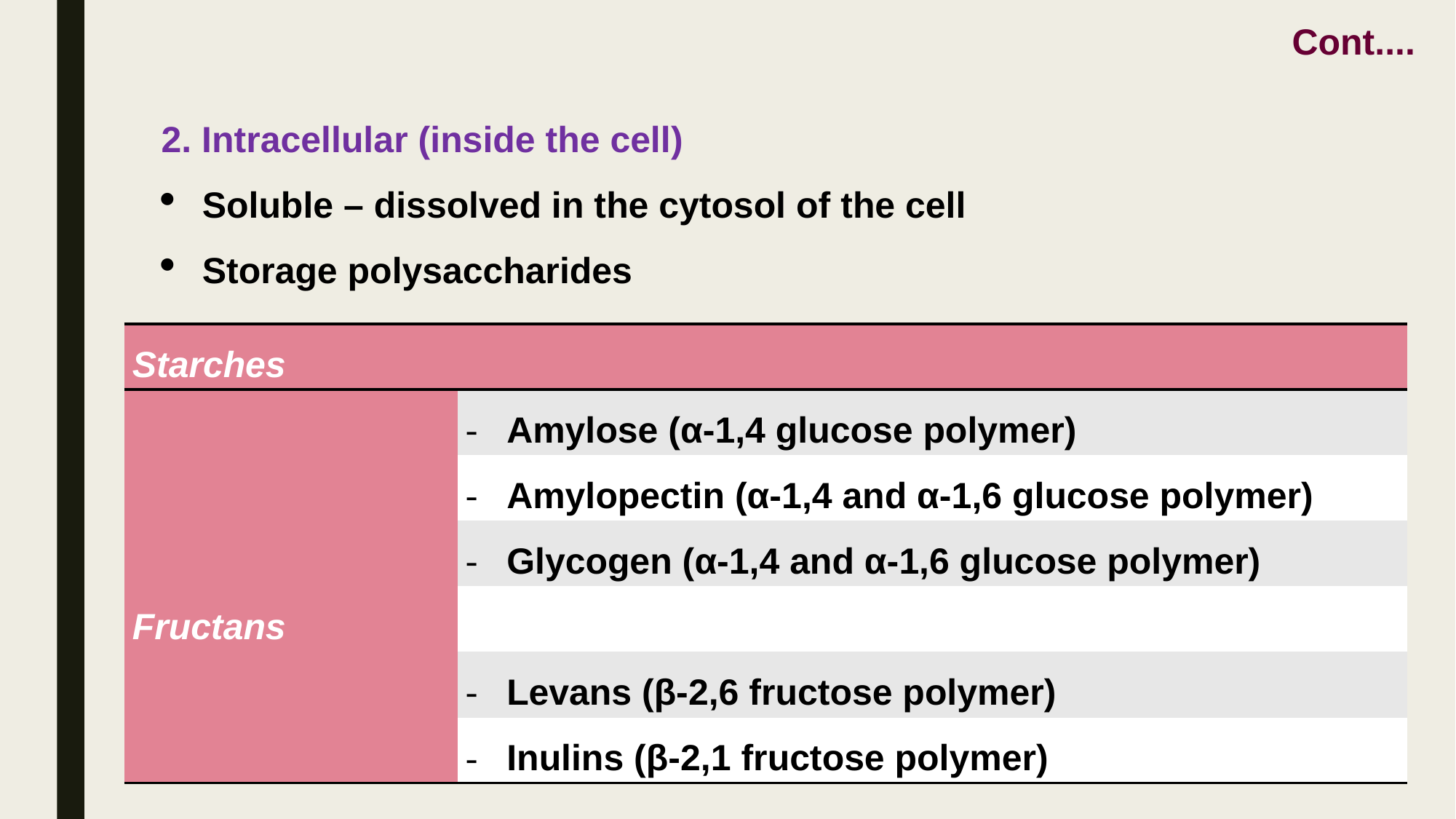

Cont....
2. Intracellular (inside the cell)
Soluble – dissolved in the cytosol of the cell
Storage polysaccharides
| Starches |  |
| --- | --- |
|  | Amylose (α-1,4 glucose polymer) |
|  | Amylopectin (α-1,4 and α-1,6 glucose polymer) |
|  | Glycogen (α-1,4 and α-1,6 glucose polymer) |
| Fructans |  |
|  | Levans (β-2,6 fructose polymer) |
|  | Inulins (β-2,1 fructose polymer) |